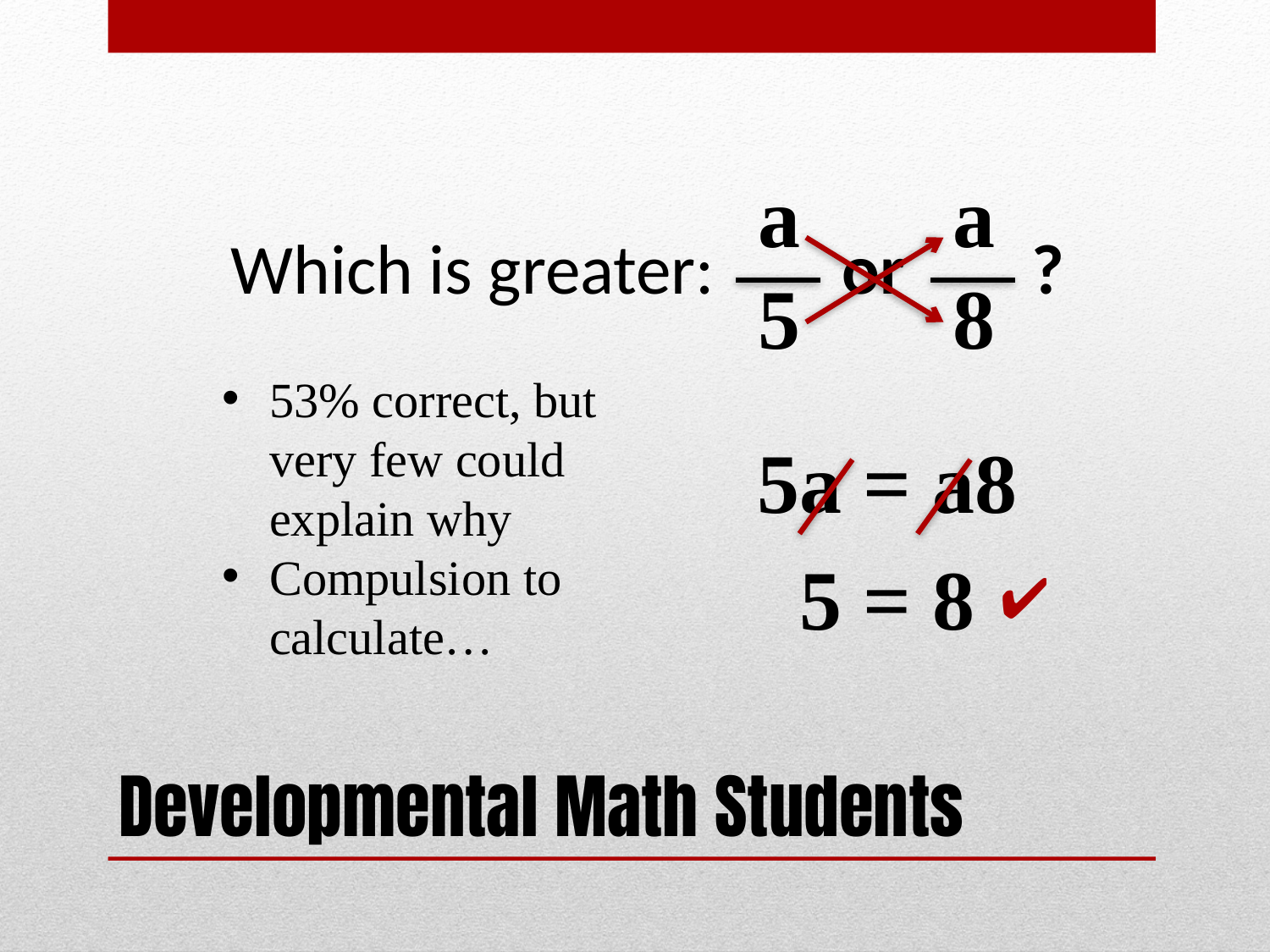

a
5
a
8
Which is greater:        or        ?
53% correct, but very few could explain why
Compulsion to calculate…
5a = a8
5 = 8
✔
# Developmental Math Students